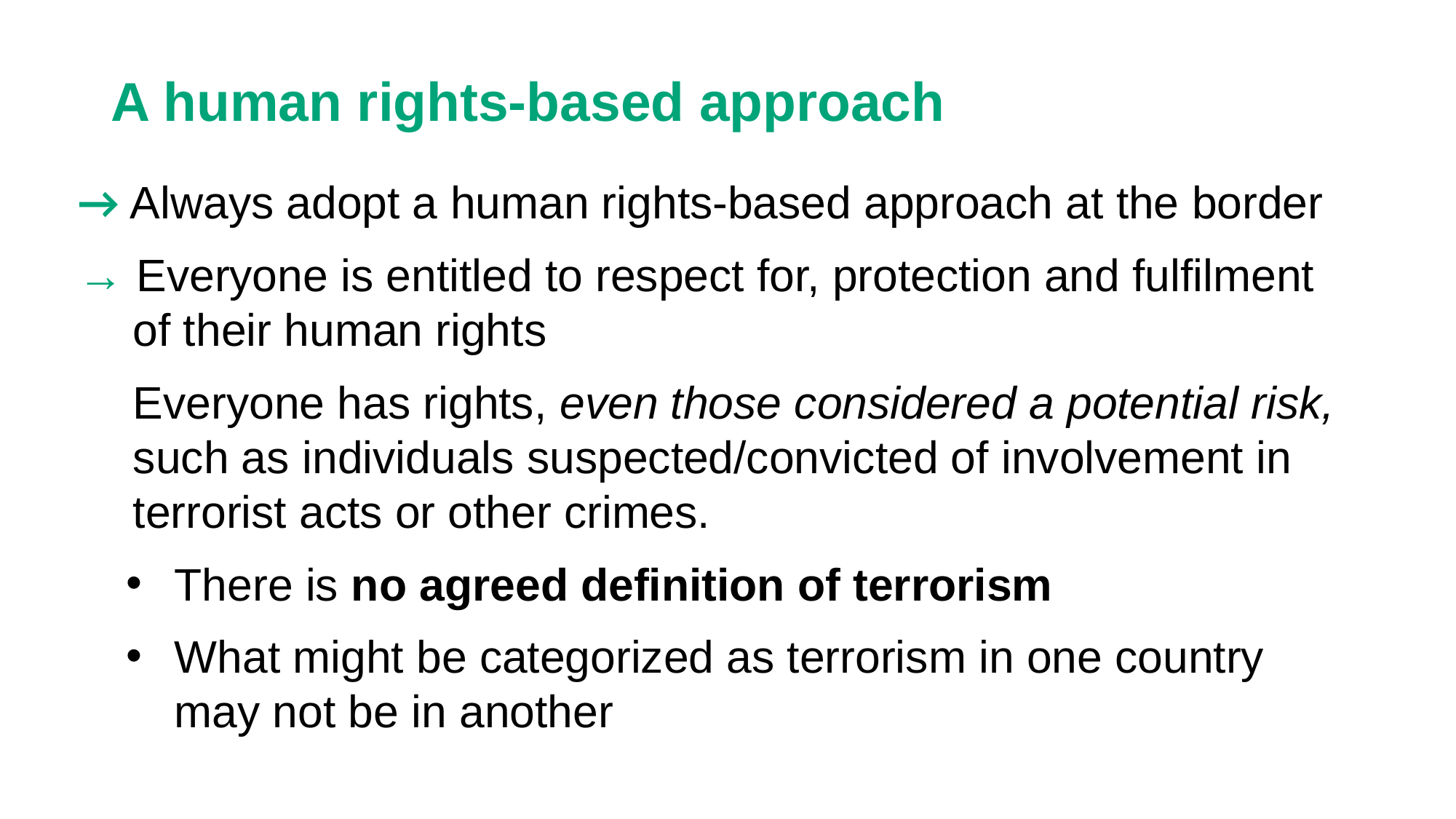

# A human rights-based approach
→ Always adopt a human rights-based approach at the border
→ Everyone is entitled to respect for, protection and fulfilment of their human rights
Everyone has rights, even those considered a potential risk, such as individuals suspected/convicted of involvement in terrorist acts or other crimes.
There is no agreed definition of terrorism
What might be categorized as terrorism in one country may not be in another